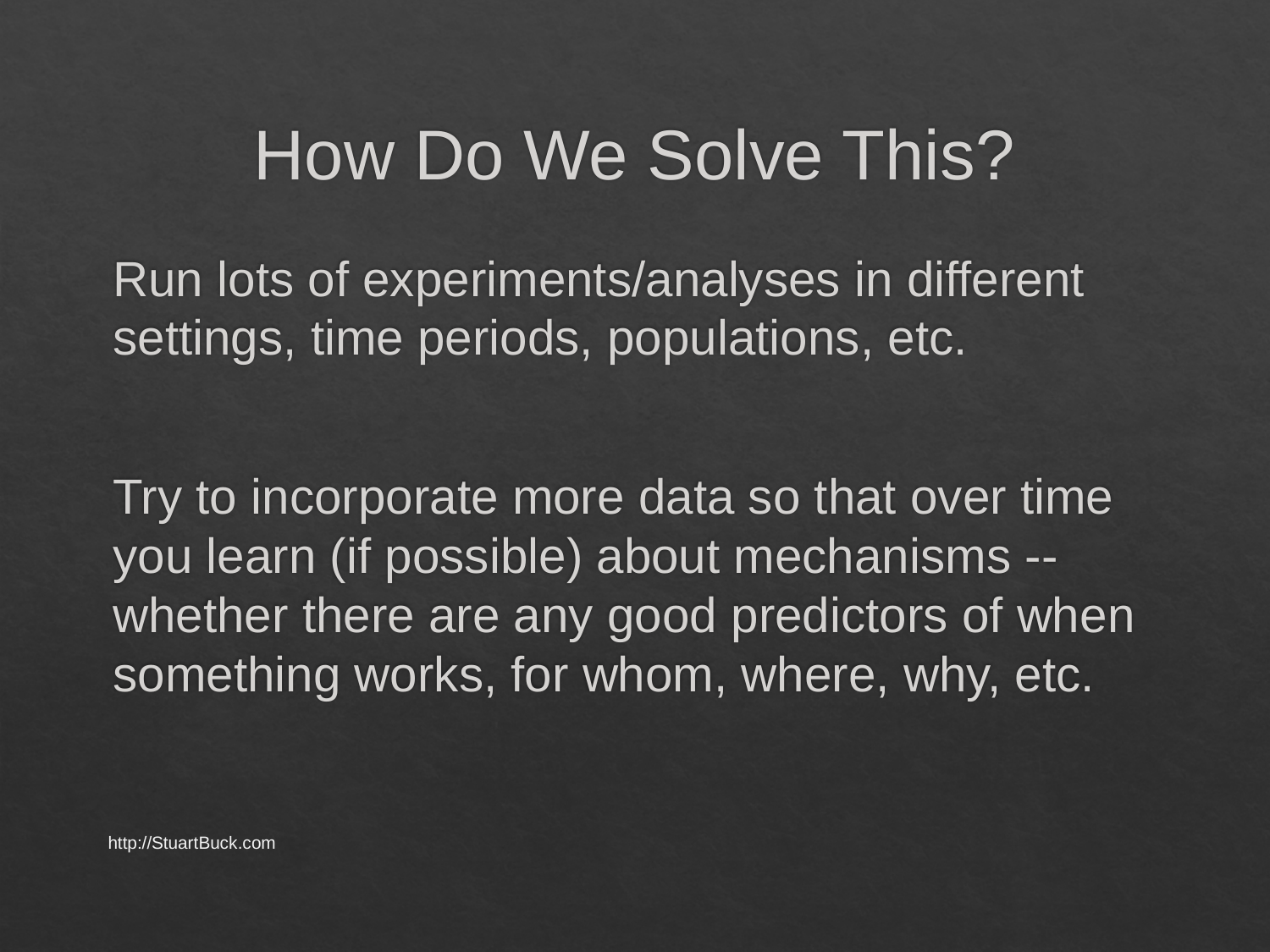

# How Do We Solve This?
Run lots of experiments/analyses in different settings, time periods, populations, etc.

Try to incorporate more data so that over time you learn (if possible) about mechanisms -- whether there are any good predictors of when something works, for whom, where, why, etc.
http://StuartBuck.com